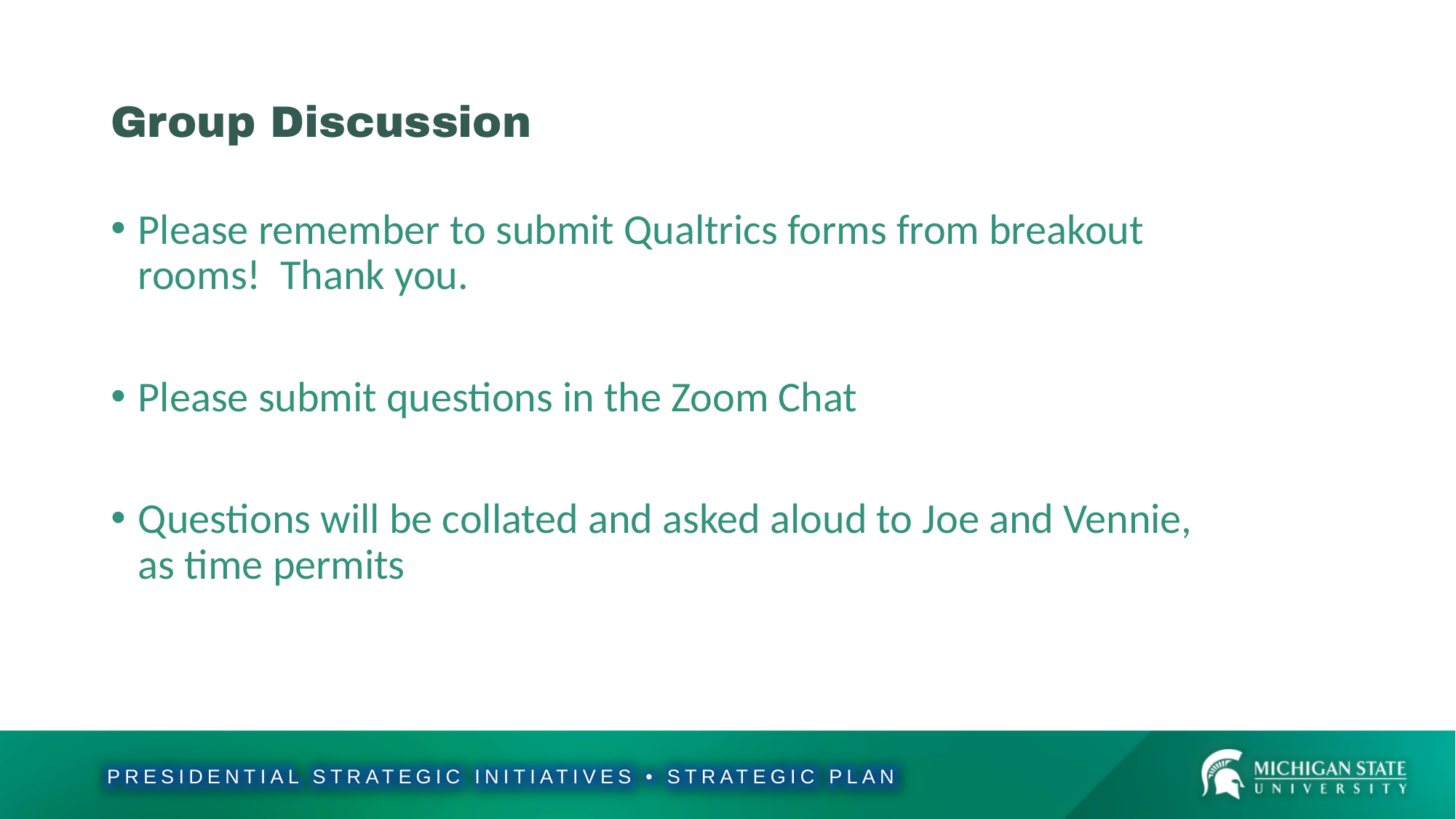

Group Discussion
Please remember to submit Qualtrics forms from breakout rooms!  Thank you.

Please submit questions in the Zoom Chat

Questions will be collated and asked aloud to Joe and Vennie, as time permits